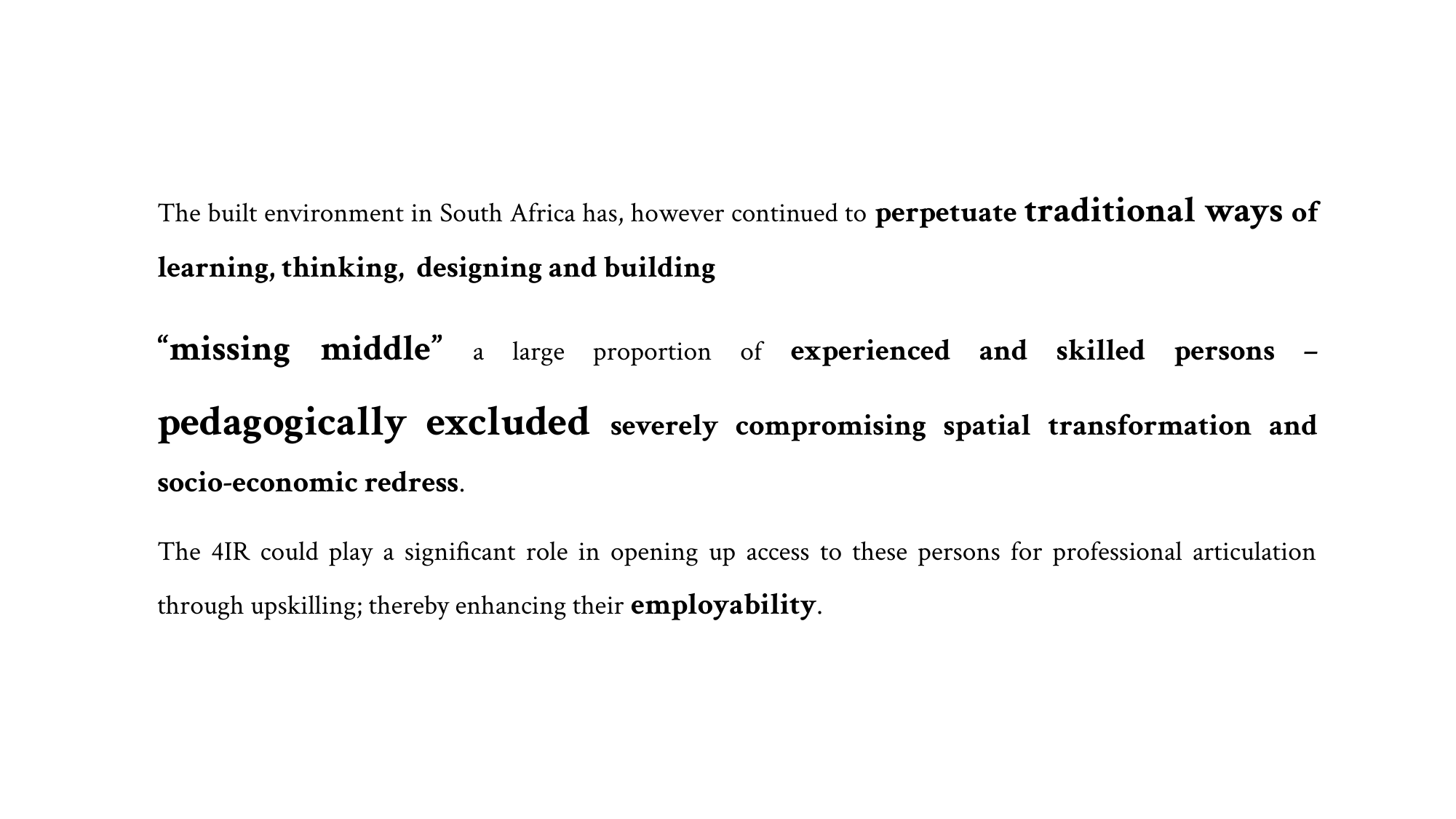

The built environment in South Africa has, however continued to perpetuate traditional ways of learning, thinking,  designing and building
“missing middle” a large proportion of experienced and skilled persons – pedagogically excluded severely compromising spatial transformation and socio-economic redress.
The 4IR could play a significant role in opening up access to these persons for professional articulation through upskilling; thereby enhancing their employability.